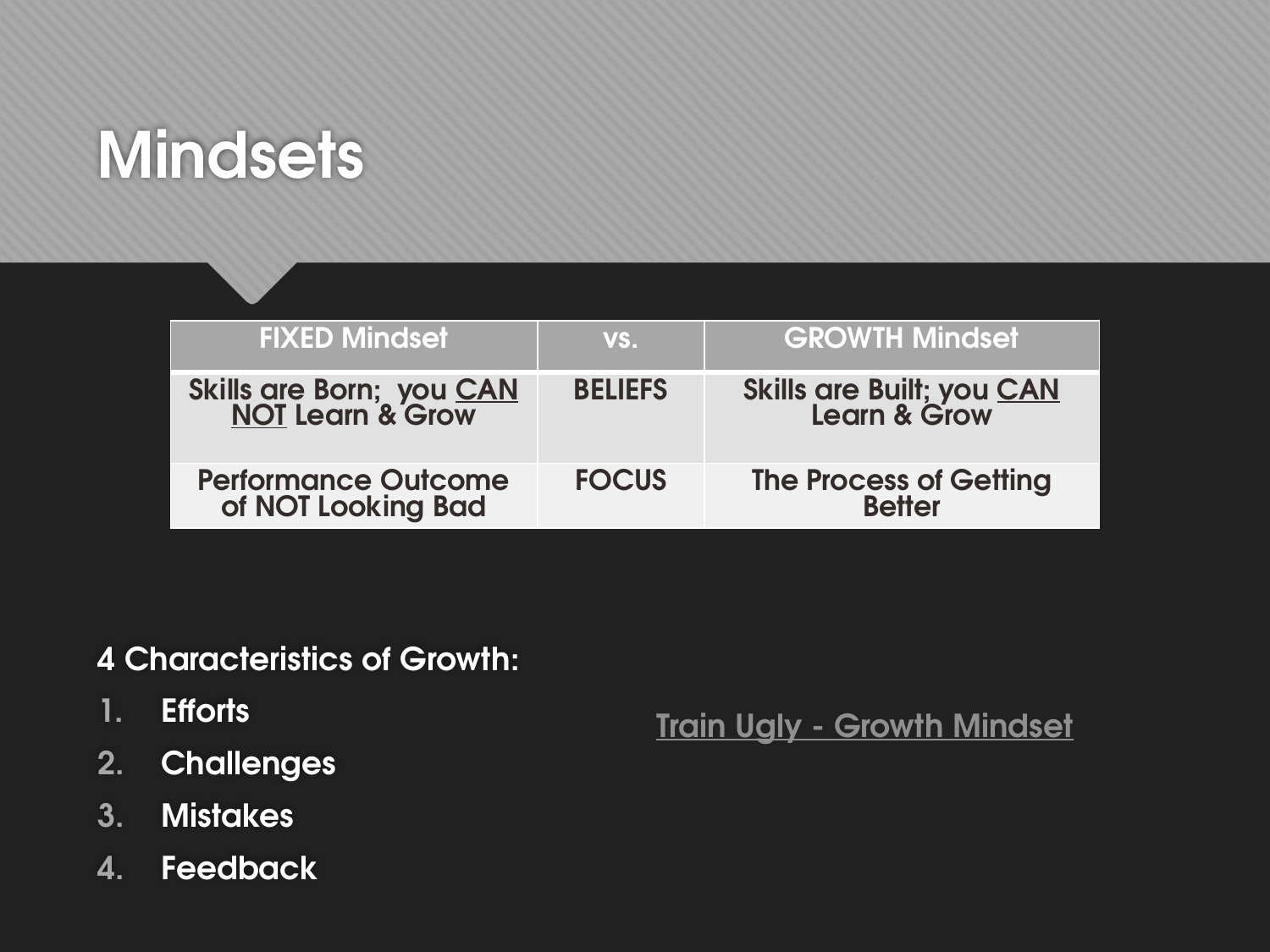

# Mindsets

4 Characteristics of Growth:
Efforts
Challenges
Mistakes
Feedback

| FIXED Mindset | vs. | GROWTH Mindset |
| --- | --- | --- |
| Skills are Born; you CAN NOT Learn & Grow | BELIEFS | Skills are Built; you CAN Learn & Grow |
| Performance Outcome of NOT Looking Bad | FOCUS | The Process of Getting Better |
Train Ugly - Growth Mindset